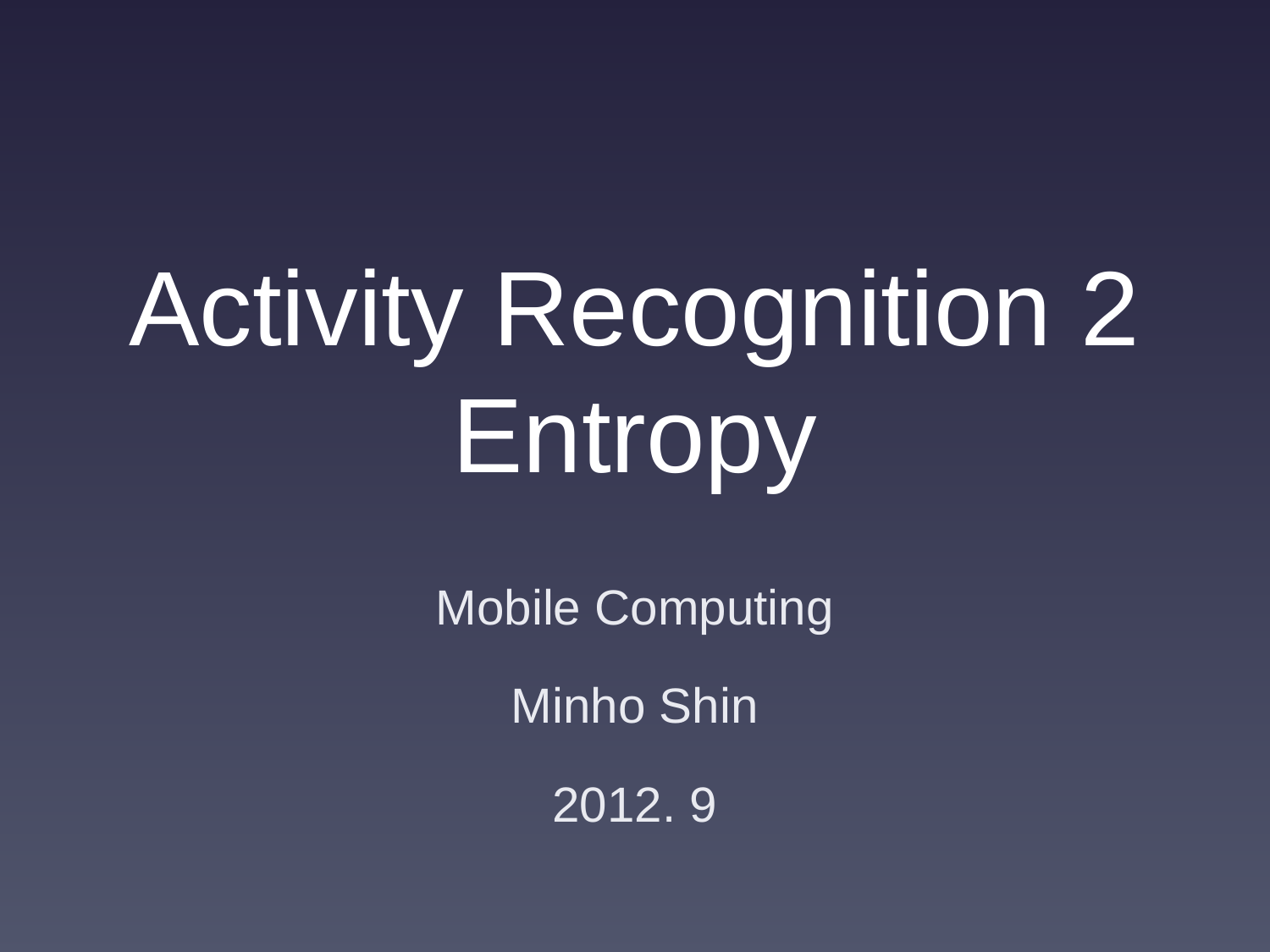

# Activity Recognition 2 Entropy
Mobile Computing
Minho Shin
2012. 9